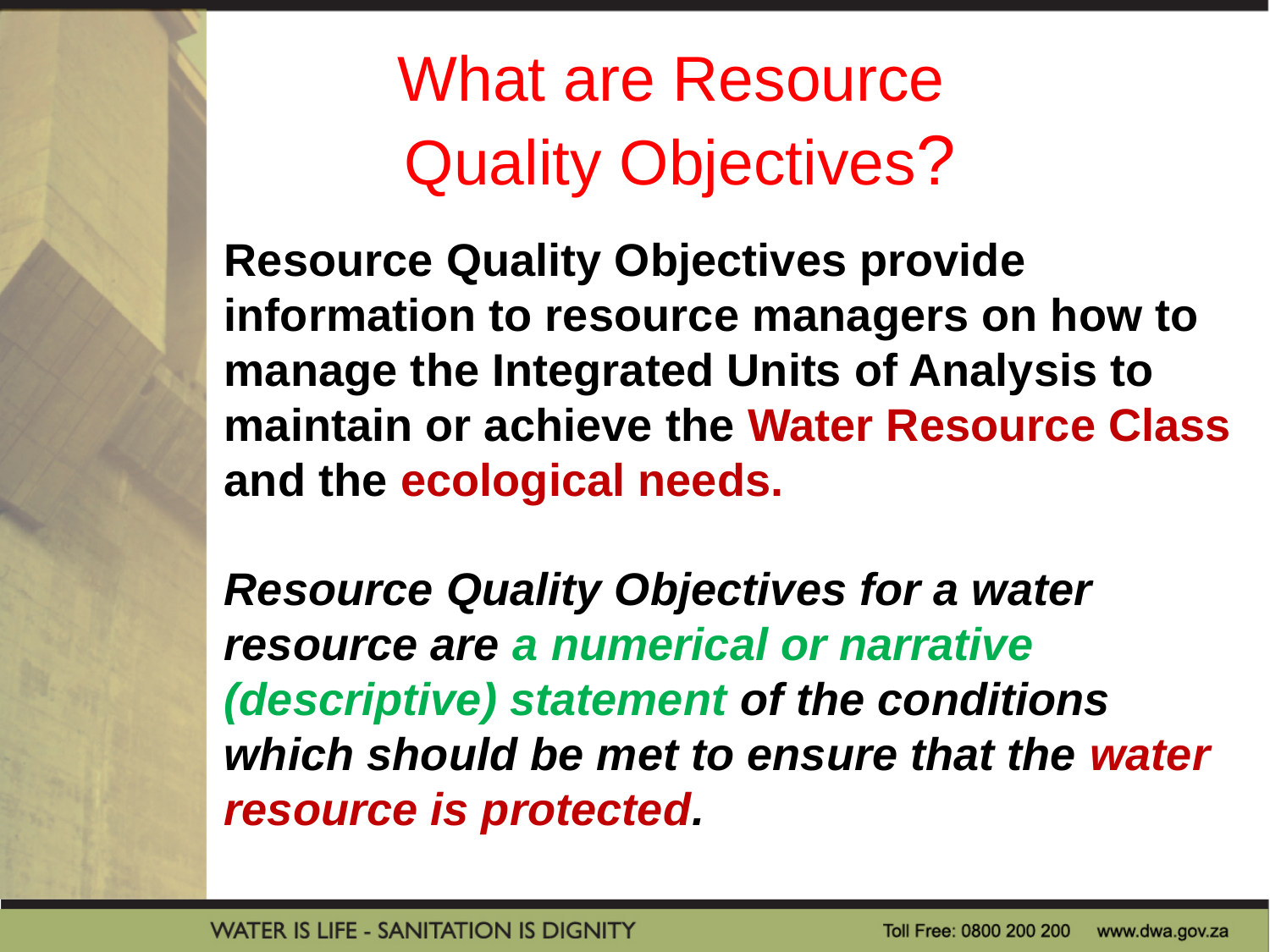

What are Resource
Quality Objectives?
Resource Quality Objectives provide information to resource managers on how to manage the Integrated Units of Analysis to maintain or achieve the Water Resource Class and the ecological needs.

Resource Quality Objectives for a water resource are a numerical or narrative (descriptive) statement of the conditions which should be met to ensure that the water
resource is protected.